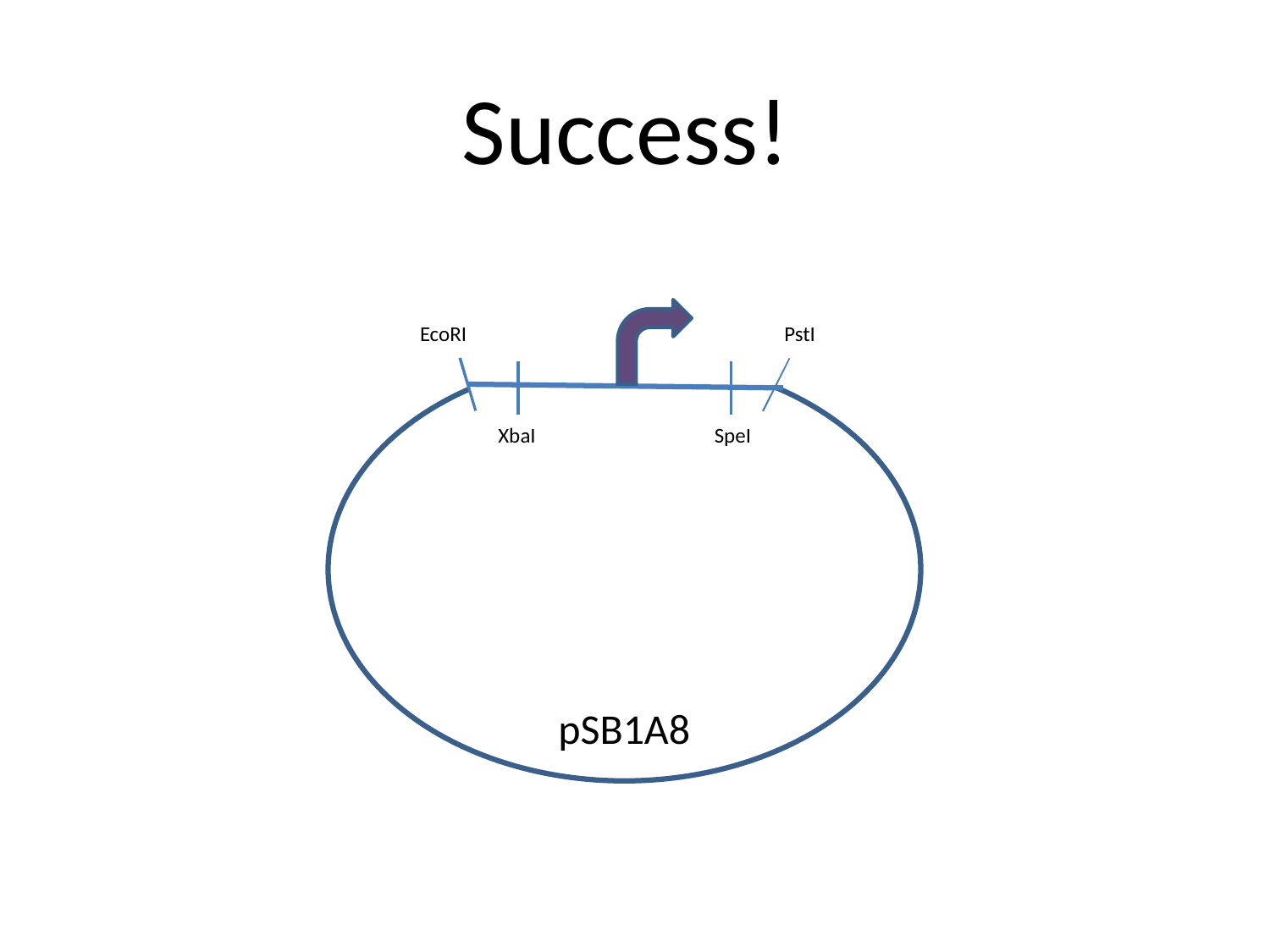

Success!

XbaI
SpeI
Superfolder GFP with LVA (J119041)

pSB1A8

EcoRI
PstI
XbaI
SpeI